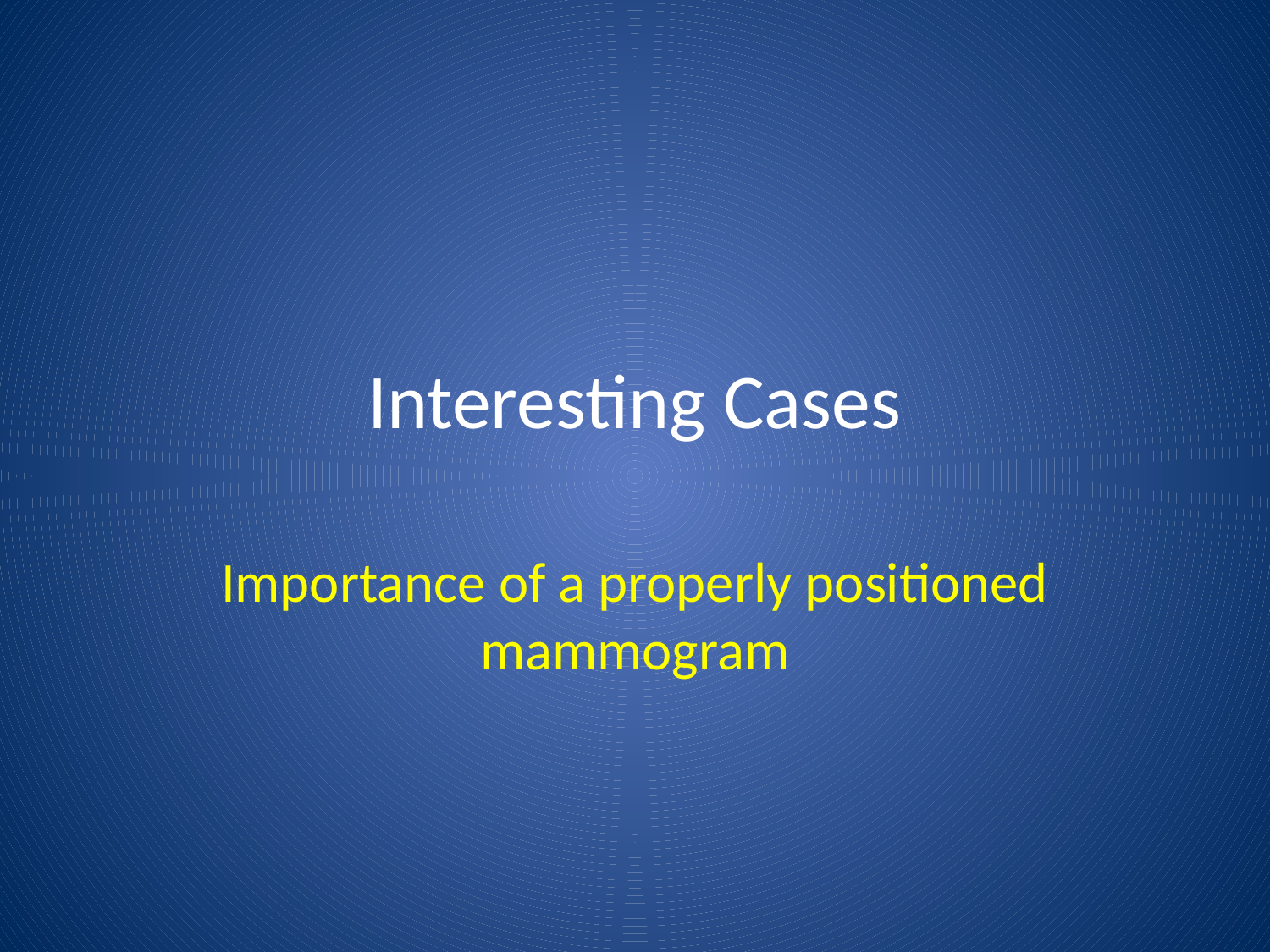

# Interesting Cases
Importance of a properly positioned mammogram